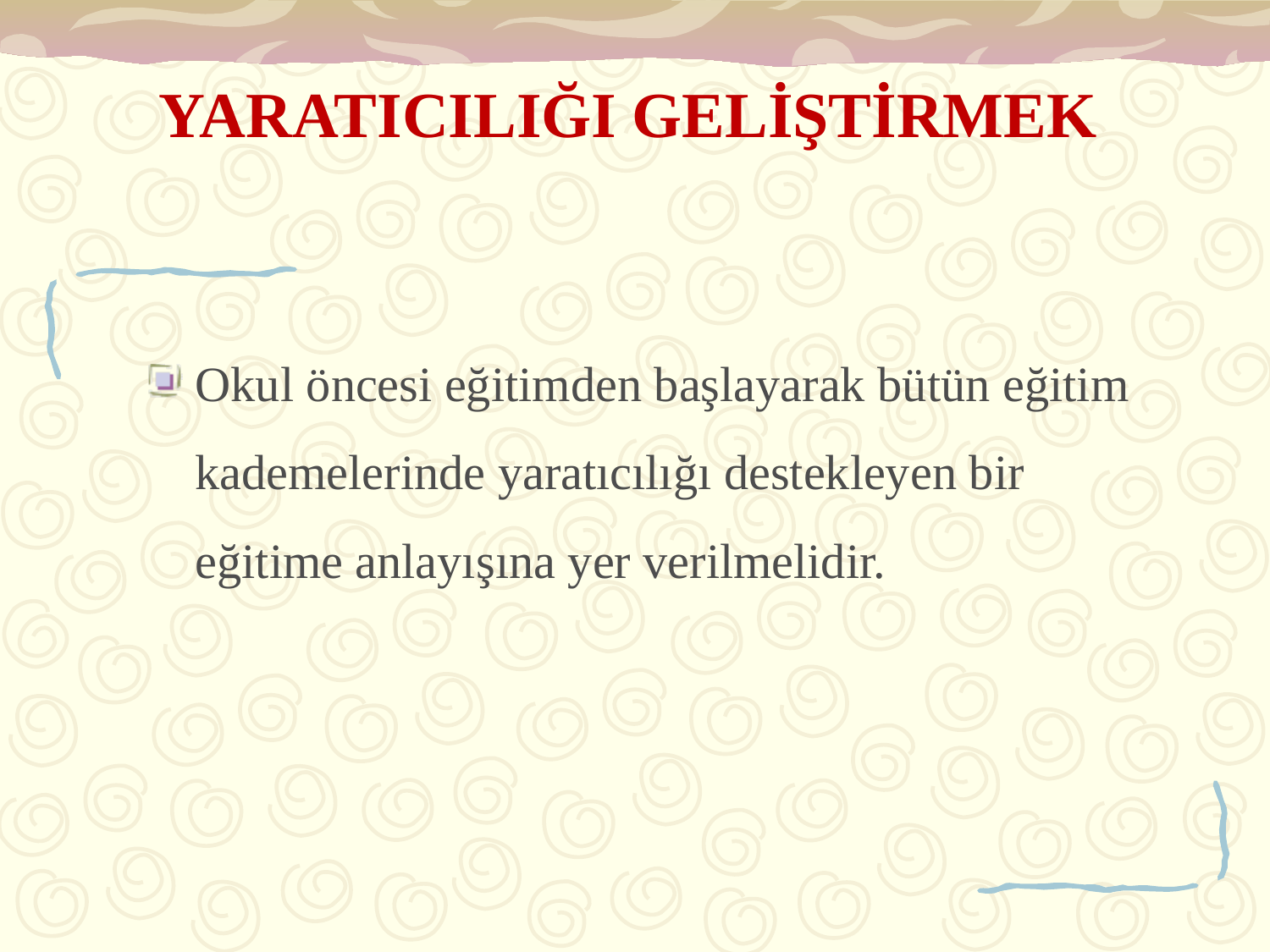

# YARATICILIĞI GELİŞTİRMEK
Okul öncesi eğitimden başlayarak bütün eğitim kademelerinde yaratıcılığı destekleyen bir eğitime anlayışına yer verilmelidir.